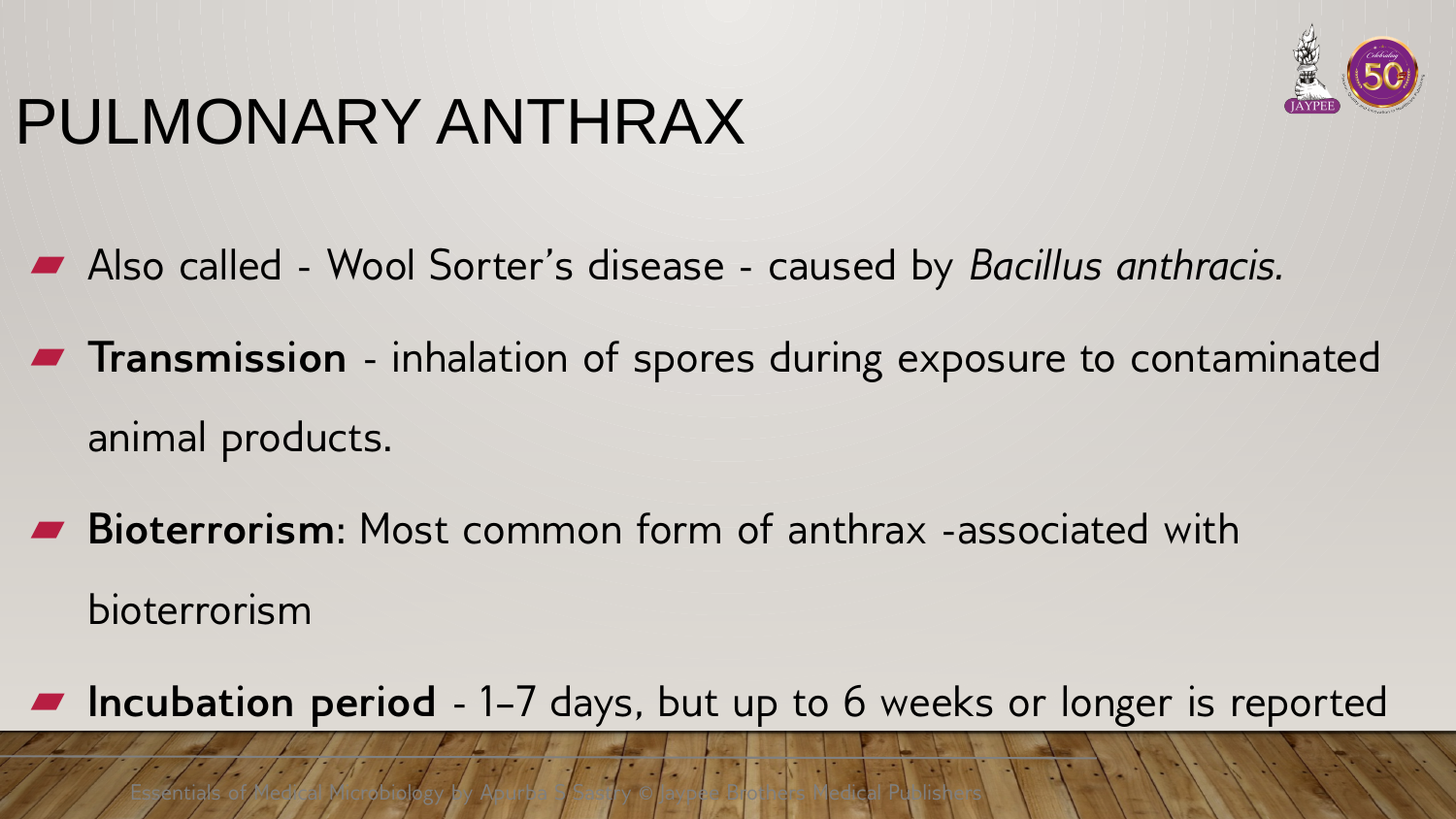

# Pulmonary Anthrax
Also called - Wool Sorter’s disease - caused by Bacillus anthracis.
Transmission - inhalation of spores during exposure to contaminated animal products.
Bioterrorism: Most common form of anthrax -associated with bioterrorism
Incubation period - 1–7 days, but up to 6 weeks or longer is reported